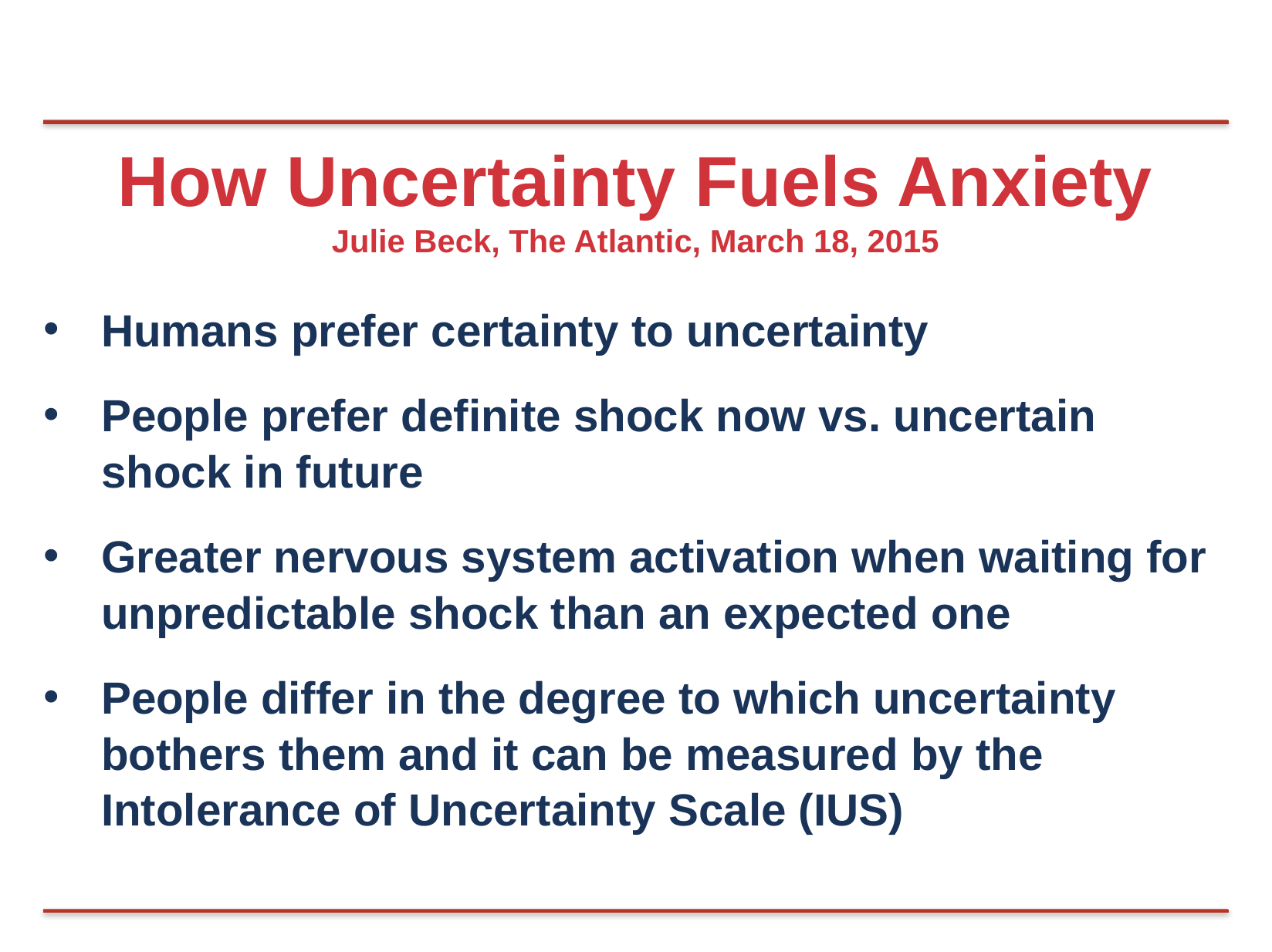

# How Uncertainty Fuels Anxiety
Julie Beck, The Atlantic, March 18, 2015
Humans prefer certainty to uncertainty
People prefer definite shock now vs. uncertain shock in future
Greater nervous system activation when waiting for unpredictable shock than an expected one
People differ in the degree to which uncertainty bothers them and it can be measured by the Intolerance of Uncertainty Scale (IUS)